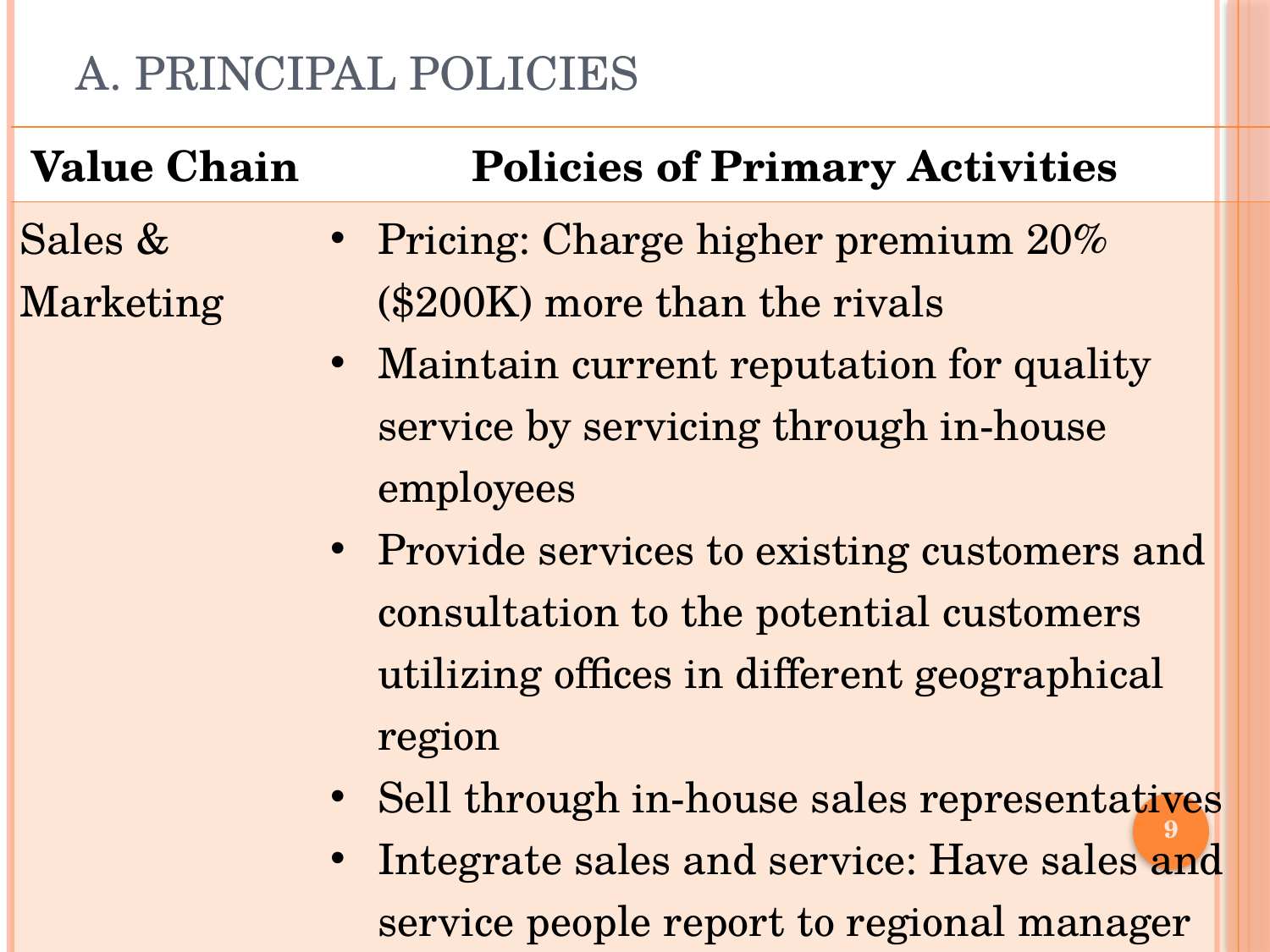

# A. Principal Policies
| Value Chain | Policies of Primary Activities |
| --- | --- |
| Sales & Marketing | Pricing: Charge higher premium 20% ($200K) more than the rivals Maintain current reputation for quality service by servicing through in-house employees Provide services to existing customers and consultation to the potential customers utilizing offices in different geographical region Sell through in-house sales representatives Integrate sales and service: Have sales and service people report to regional manager not top management |
9